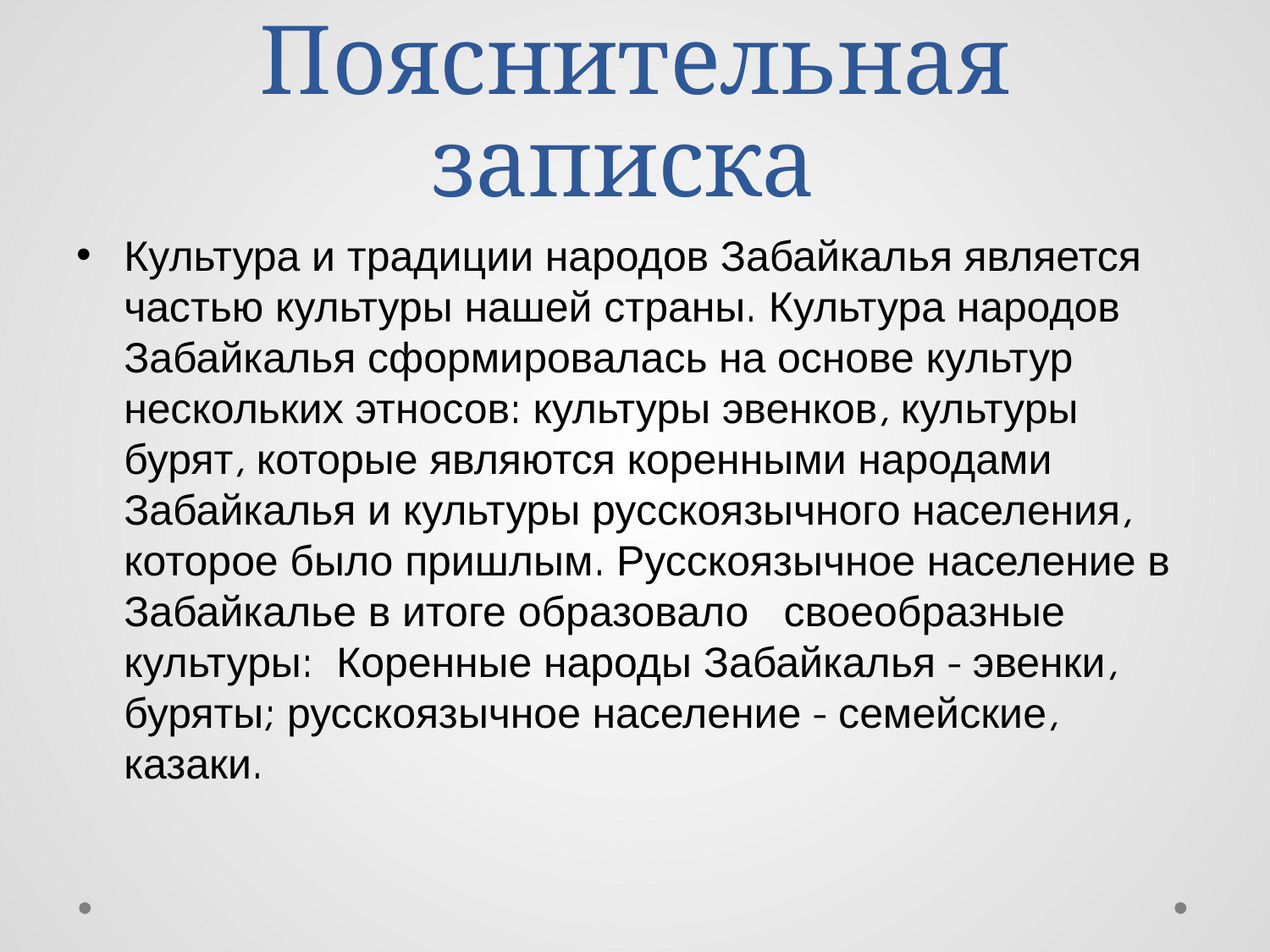

# Пояснительная записка
Культура и традиции народов Забайкалья является частью культуры нашей страны. Культура народов Забайкалья сформировалась на основе культур нескольких этносов: культуры эвенков, культуры бурят, которые являются коренными народами Забайкалья и культуры русскоязычного населения, которое было пришлым. Русскоязычное население в Забайкалье в итоге образовало   своеобразные культуры:  Коренные народы Забайкалья - эвенки, буряты; русскоязычное население - семейские, казаки.